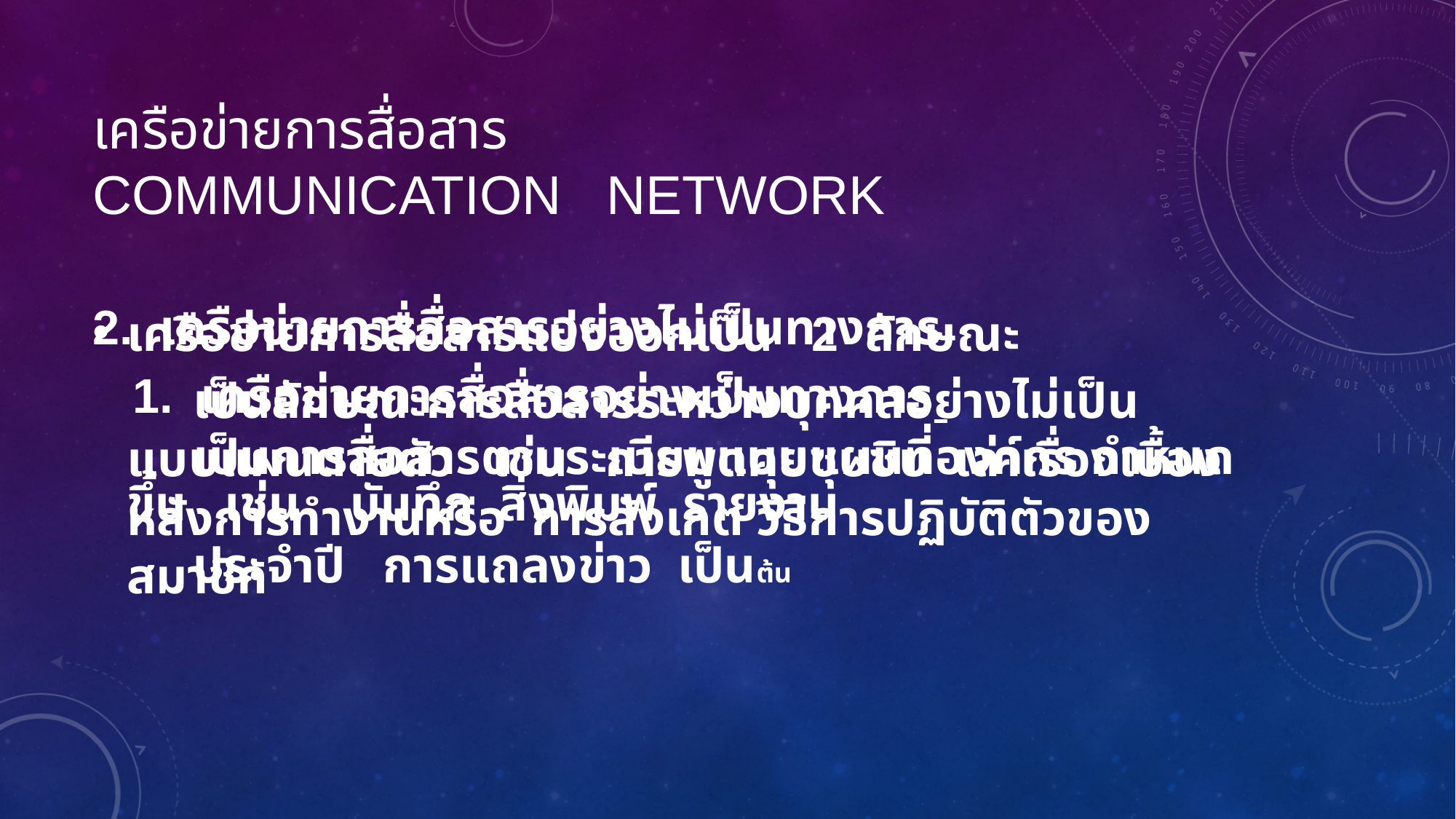

# เครือข่ายการสื่อสาร Communication   Network
เครือข่ายการสื่อสารแบ่งออกเป็น   2  ลักษณะ
   1.  เครือข่ายการสื่อสารอย่างเป็นทางการ
        เป็นการสื่อสารตามระเบียบแบบแผนที่องค์กร กำหนดขึ้น   เช่น    บันทึก  สิ่งพิมพ์  รายงาน
        ประจำปี   การแถลงข่าว  เป็นต้น

2.  เครือข่ายการสื่อสารอย่างไม่เป็นทางการ
        เป็นลักษณะการสื่อสารระหว่างบุคคลอย่างไม่เป็นแบบแผนตายตัว   เช่น   การพูดคุยซุบซิบ  เล่าเรื่องเบื้องหลังการทำงานหรือ  การสังเกต วิธีการปฏิบัติตัวของสมาชิก